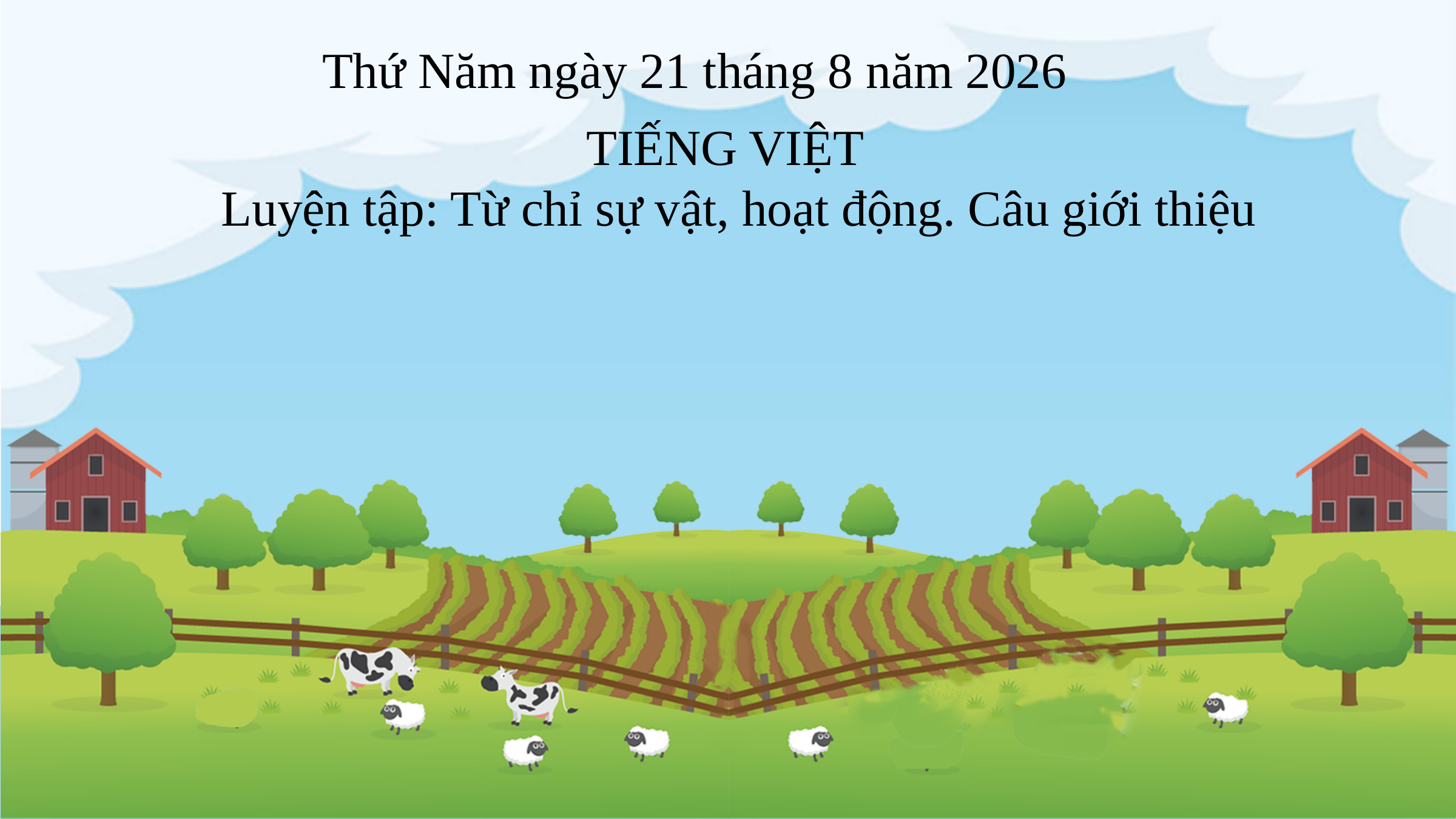

Thứ Năm ngày 21 tháng 8 năm 2026

                             TIẾNG VIỆT
Luyện tập: Từ chỉ sự vật, hoạt động. Câu giới thiệu